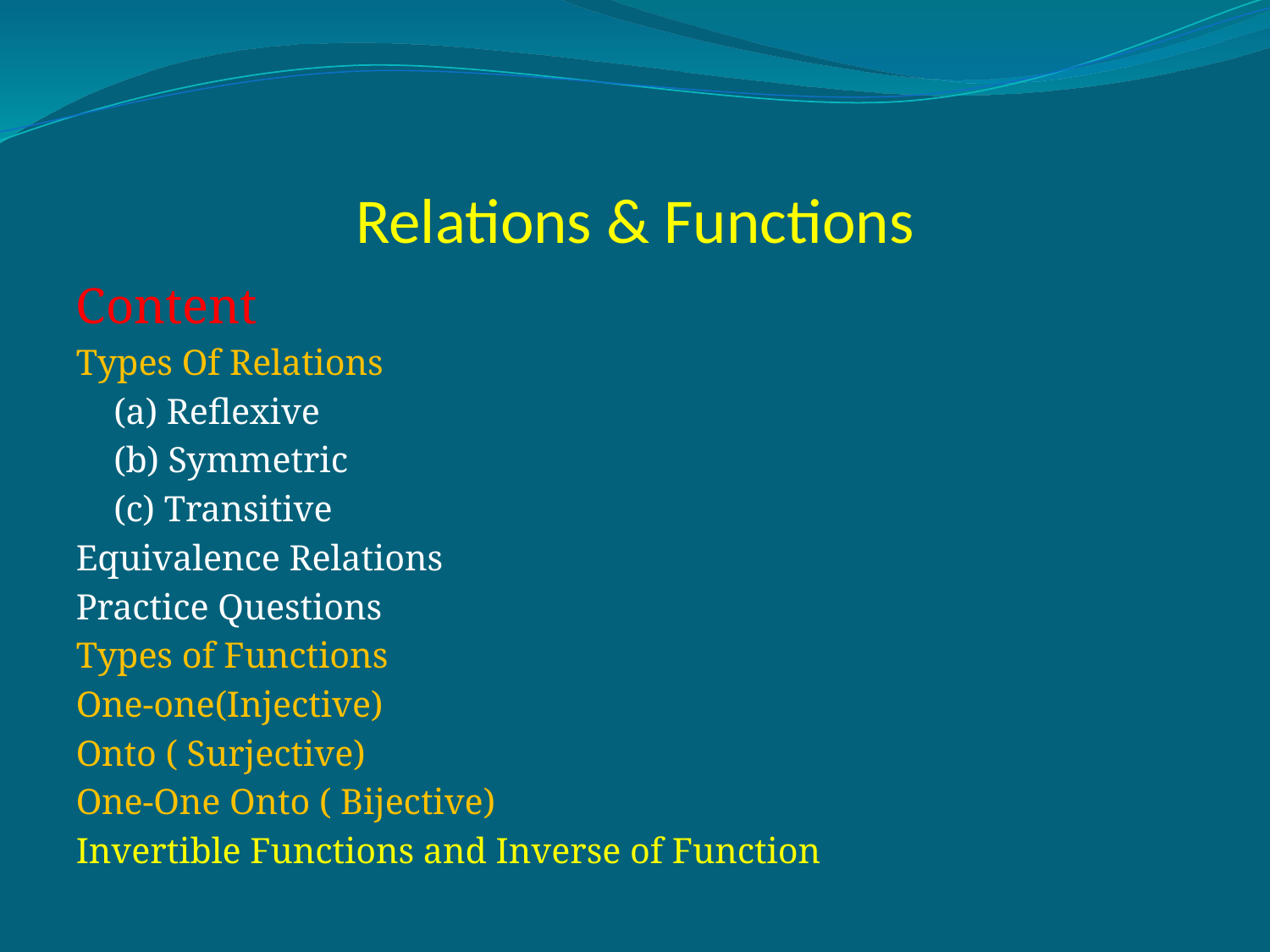

# Relations & Functions
Content
Types Of Relations
		(a) Reflexive
		(b) Symmetric
		(c) Transitive
Equivalence Relations
Practice Questions
Types of Functions
One-one(Injective)
Onto ( Surjective)
One-One Onto ( Bijective)
Invertible Functions and Inverse of Function